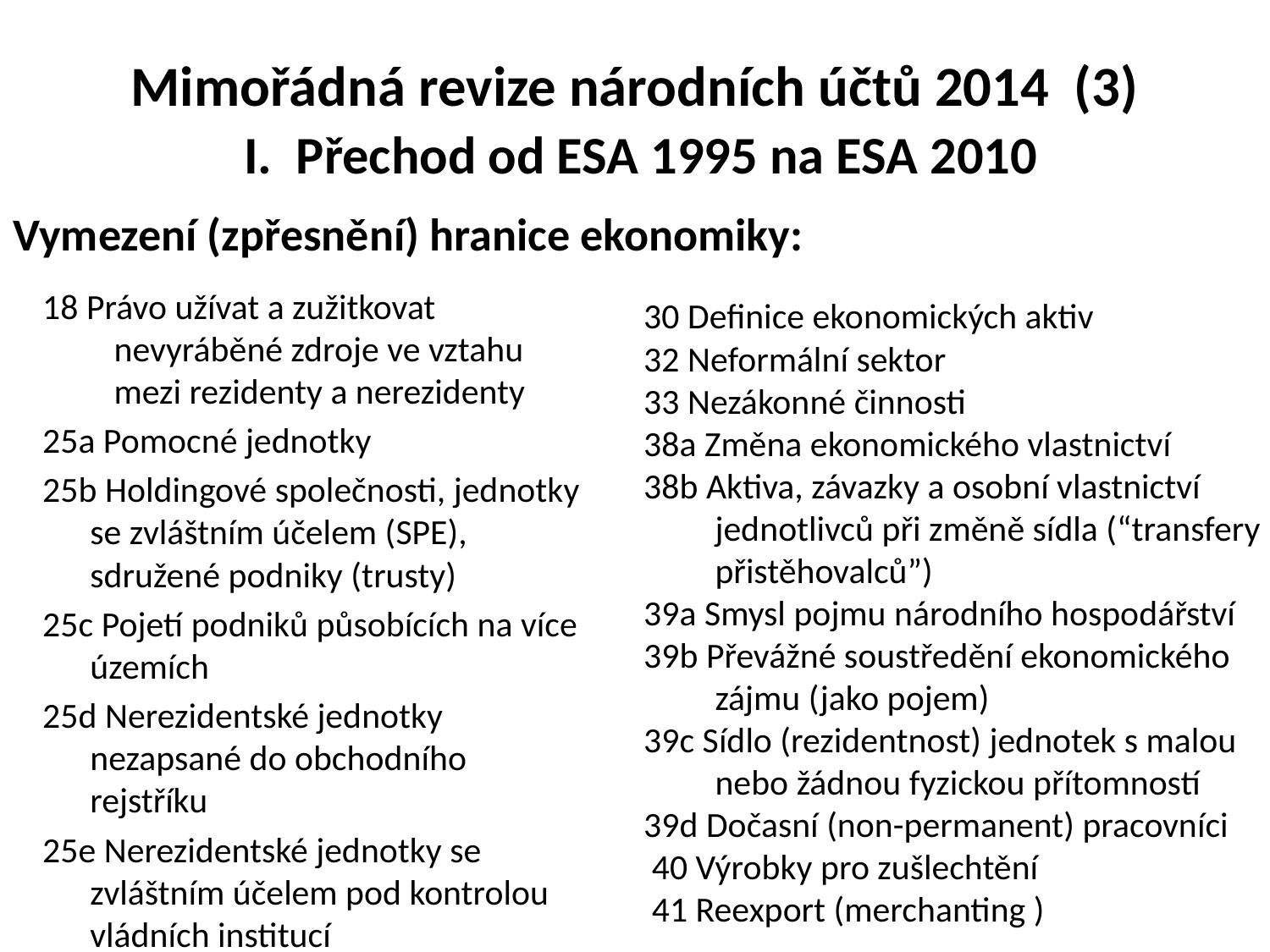

# Mimořádná revize národních účtů 2014  (3) I.  Přechod od ESA 1995 na ESA 2010
Vymezení (zpřesnění) hranice ekonomiky:

18 Právo užívat a zužitkovat nevyráběné zdroje ve vztahu mezi rezidenty a nerezidenty
25a Pomocné jednotky
25b Holdingové společnosti, jednotky se zvláštním účelem (SPE), sdružené podniky (trusty)
25c Pojetí podniků působících na více územích
25d Nerezidentské jednotky nezapsané do obchodního rejstříku
25e Nerezidentské jednotky se zvláštním účelem pod kontrolou vládních institucí

30 Definice ekonomických aktiv
32 Neformální sektor
33 Nezákonné činnosti
38a Změna ekonomického vlastnictví
38b Aktiva, závazky a osobní vlastnictví jednotlivců při změně sídla (“transfery přistěhovalců”)
39a Smysl pojmu národního hospodářství
39b Převážné soustředění ekonomického zájmu (jako pojem)
39c Sídlo (rezidentnost) jednotek s malou nebo žádnou fyzickou přítomností
39d Dočasní (non-permanent) pracovníci
 40 Výrobky pro zušlechtění
 41 Reexport (merchanting )